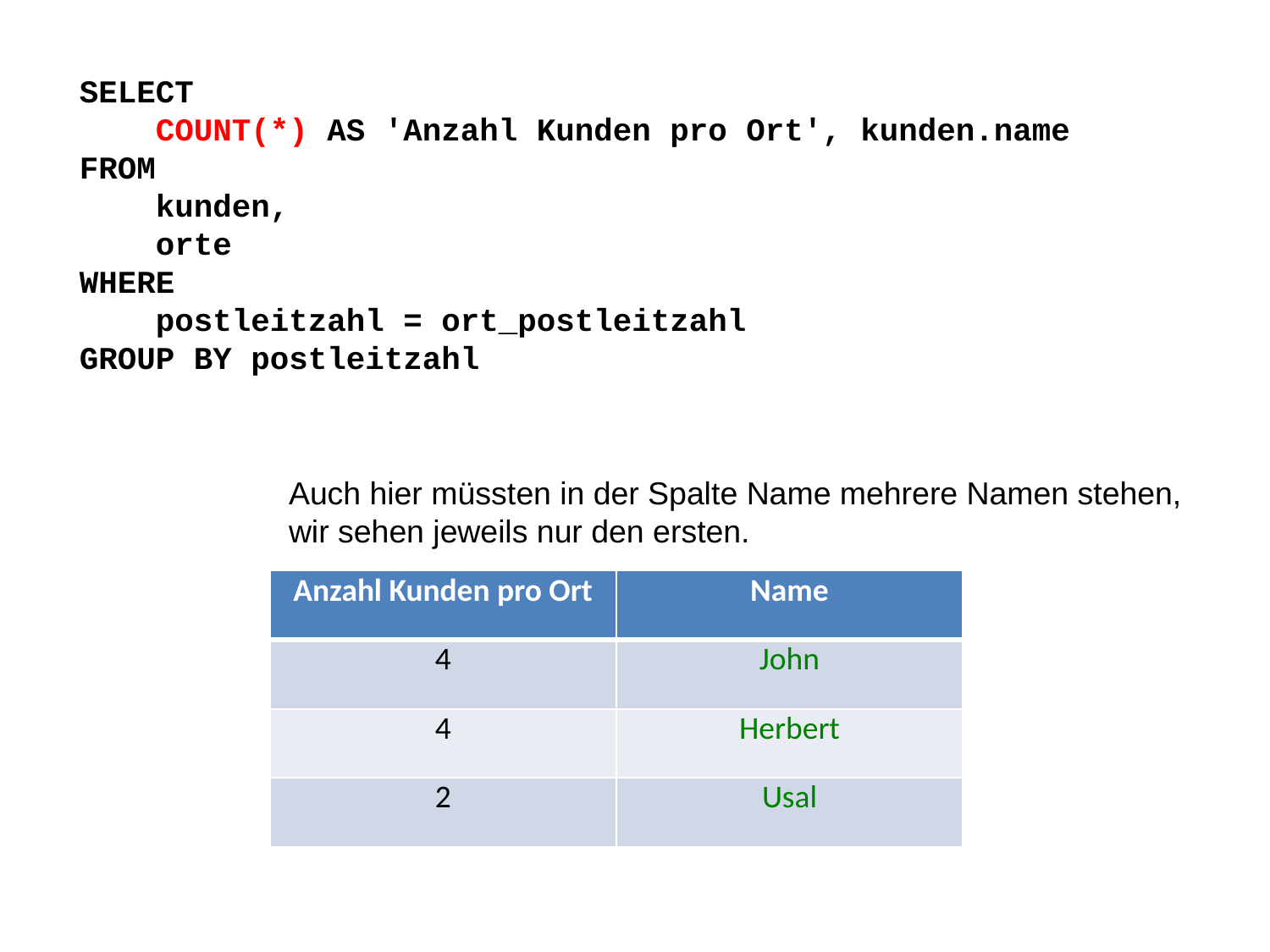

SELECT
    COUNT(*) AS 'Anzahl Kunden pro Ort', kunden.name
FROM
    kunden,
    orte
WHERE
    postleitzahl = ort_postleitzahl
GROUP BY postleitzahl
Auch hier müssten in der Spalte Name mehrere Namen stehen,
wir sehen jeweils nur den ersten.
| Anzahl Kunden pro Ort | Name |
| --- | --- |
| 4 | John |
| 4 | Herbert |
| 2 | Usal |